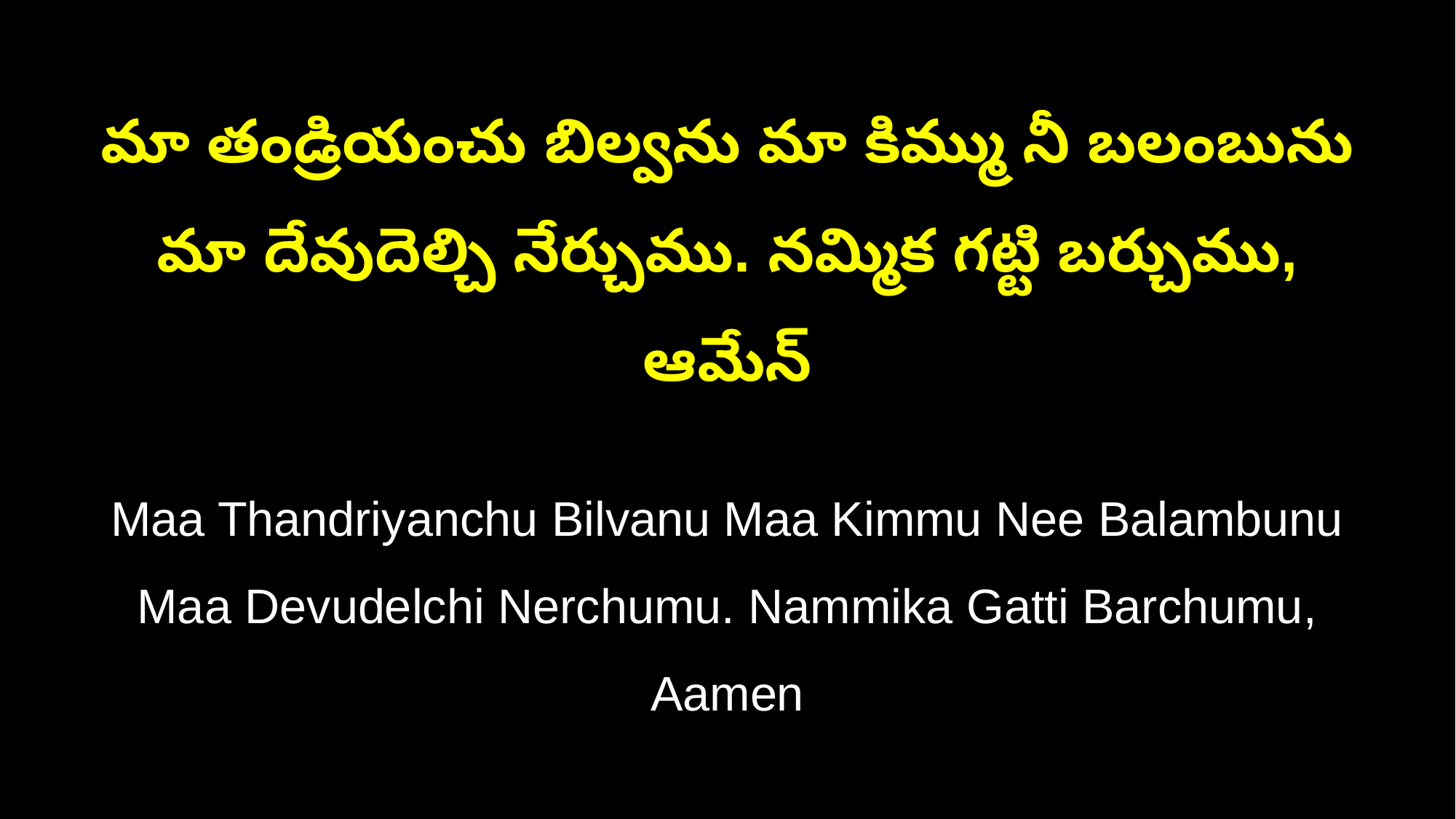

మా తండ్రియంచు బిల్వను మా కిమ్ము నీ బలంబును
మా దేవుదెల్చి నేర్చుము. నమ్మిక గట్టి బర్చుము, ఆమేన్
Maa Thandriyanchu Bilvanu Maa Kimmu Nee Balambunu
Maa Devudelchi Nerchumu. Nammika Gatti Barchumu, Aamen